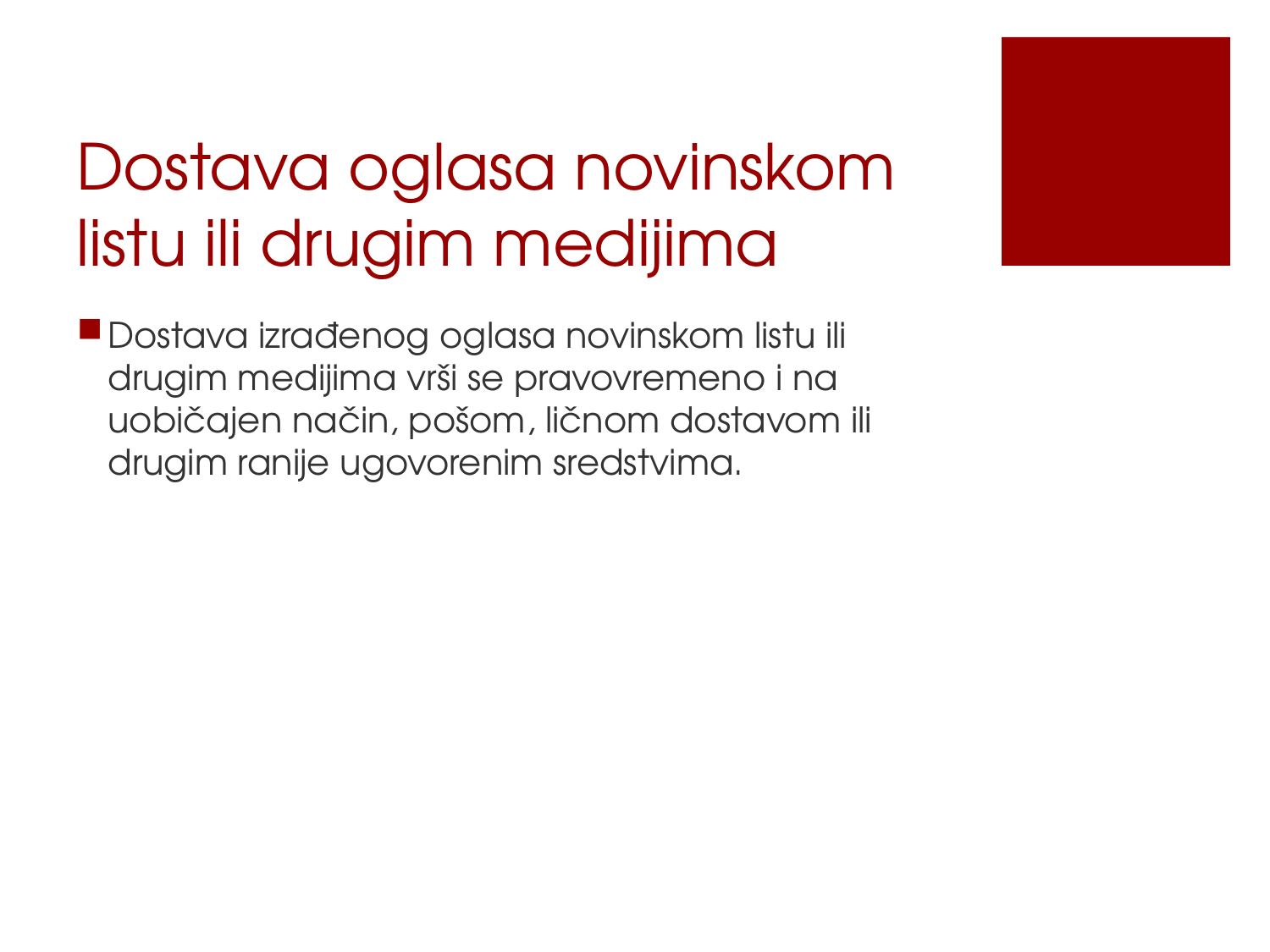

# Dostava oglasa novinskom listu ili drugim medijima
Dostava izrađenog oglasa novinskom listu ili drugim medijima vrši se pravovremeno i na uobičajen način, pošom, ličnom dostavom ili drugim ranije ugovorenim sredstvima.